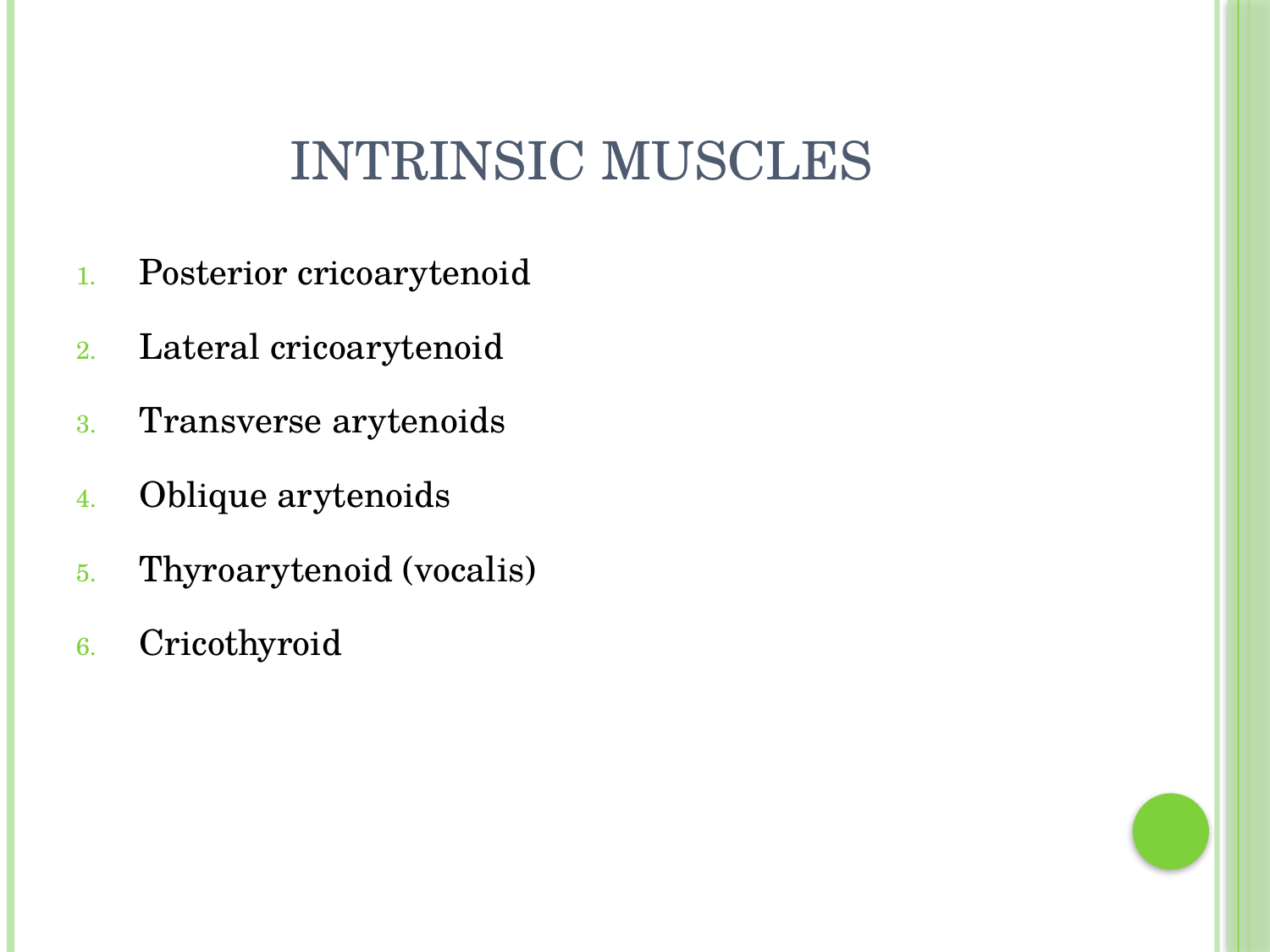

# Intrinsic muscles
Posterior cricoarytenoid
Lateral cricoarytenoid
Transverse arytenoids
Oblique arytenoids
Thyroarytenoid (vocalis)
Cricothyroid